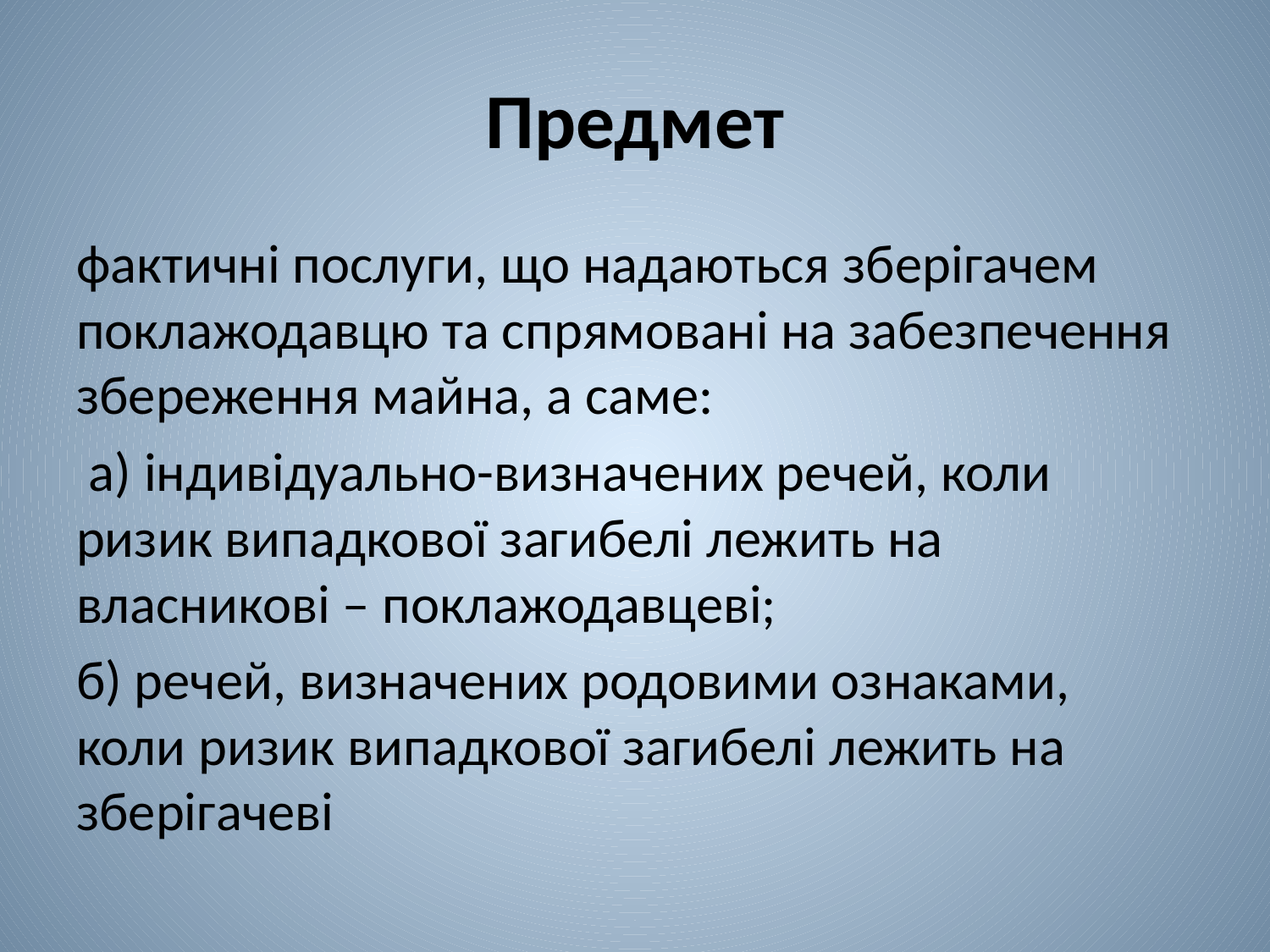

# Предмет
фактичні послуги, що надаються зберігачем поклажодавцю та спрямовані на забезпечення збереження майна, а саме:
 а) індивідуально-визначених речей, коли ризик випадкової загибелі лежить на власникові – поклажодавцеві;
б) речей, визначених родовими ознаками, коли ризик випадкової загибелі лежить на зберігачеві